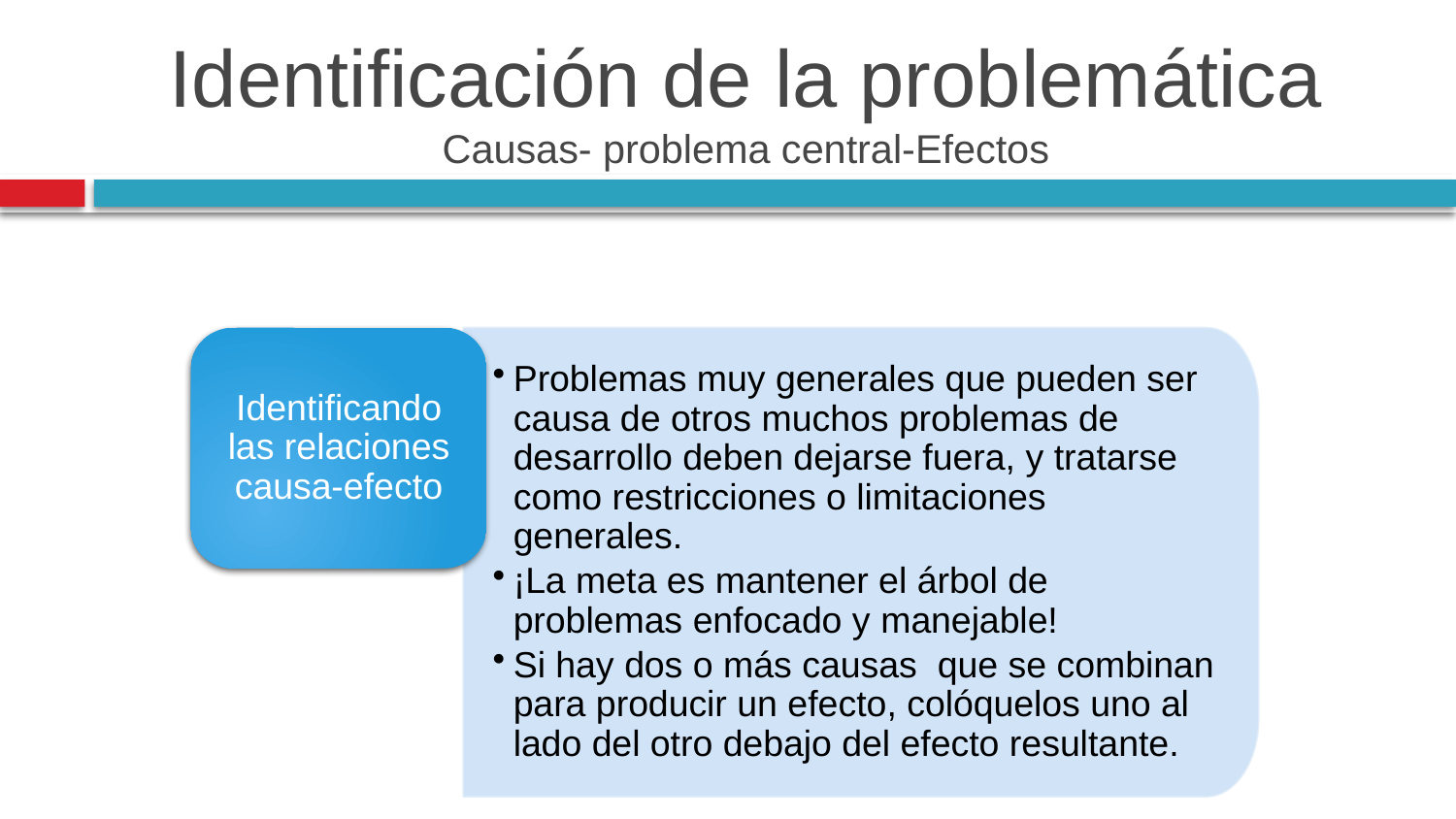

# Identificación de la problemática Causas- problema central-Efectos
Problemas muy generales que pueden ser causa de otros muchos problemas de desarrollo deben dejarse fuera, y tratarse como restricciones o limitaciones generales.
¡La meta es mantener el árbol de problemas enfocado y manejable!
Si hay dos o más causas  que se combinan para producir un efecto, colóquelos uno al lado del otro debajo del efecto resultante.
Identificando las relaciones causa-efecto